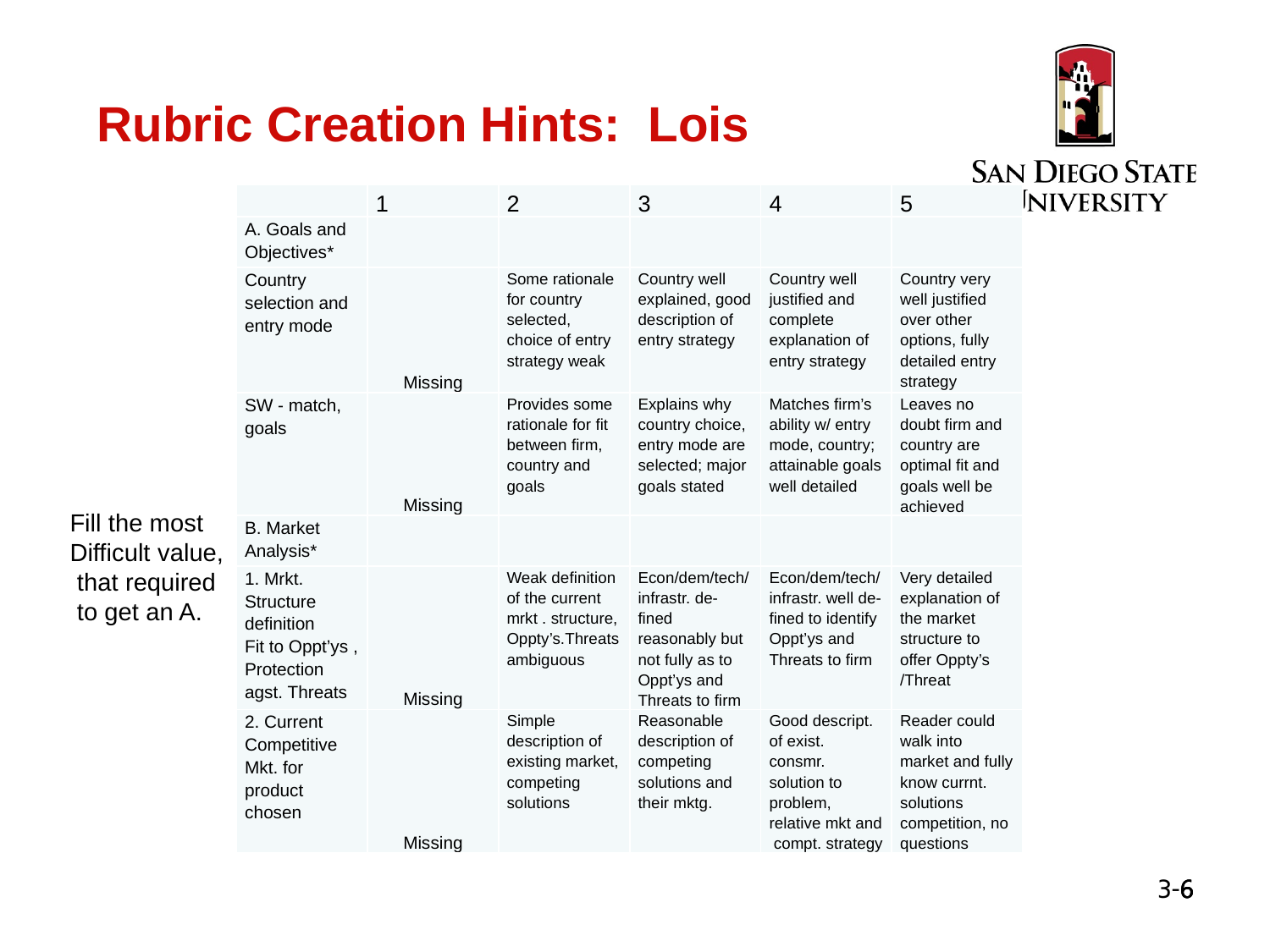

Rubric Creation Hints:  Lois
|  | 1 | 2 | 3 | 4 | 5 |
| --- | --- | --- | --- | --- | --- |
| A. Goals and Objectives\* |  |  |  |  |  |
| Country selection and entry mode | Missing | Some rationale for country selected, choice of entry strategy weak | Country well explained, good description of entry strategy | Country well justified and complete explanation of entry strategy | Country very well justified over other options, fully detailed entry strategy |
| SW - match, goals | Missing | Provides some rationale for fit between firm, country and goals | Explains why country choice, entry mode are selected; major goals stated | Matches firm’s ability w/ entry mode, country; attainable goals well detailed | Leaves no doubt firm and country are optimal fit and goals well be achieved |
| B. Market Analysis\* |  |  |  |  |  |
| 1. Mrkt. Structure definition Fit to Oppt’ys , Protection agst. Threats | Missing | Weak definition of the current mrkt . structure, Oppty’s.Threatsambiguous | Econ/dem/tech/ infrastr. de-fined reasonably but not fully as to Oppt’ys and Threats to firm | Econ/dem/tech/ infrastr. well de-fined to identify Oppt’ys and Threats to firm | Very detailed explanation of the market structure to offer Oppty’s /Threat |
| 2. Current Competitive Mkt. for product chosen | Missing | Simple description of existing market, competing solutions | Reasonable description of competing solutions and their mktg. | Good descript. of exist. consmr. solution to problem, relative mkt and compt. strategy | Reader could walk into market and fully know currnt. solutions competition, no questions |

Fill the most
Difficult value,
 that required
 to get an A.
6
3-6
6